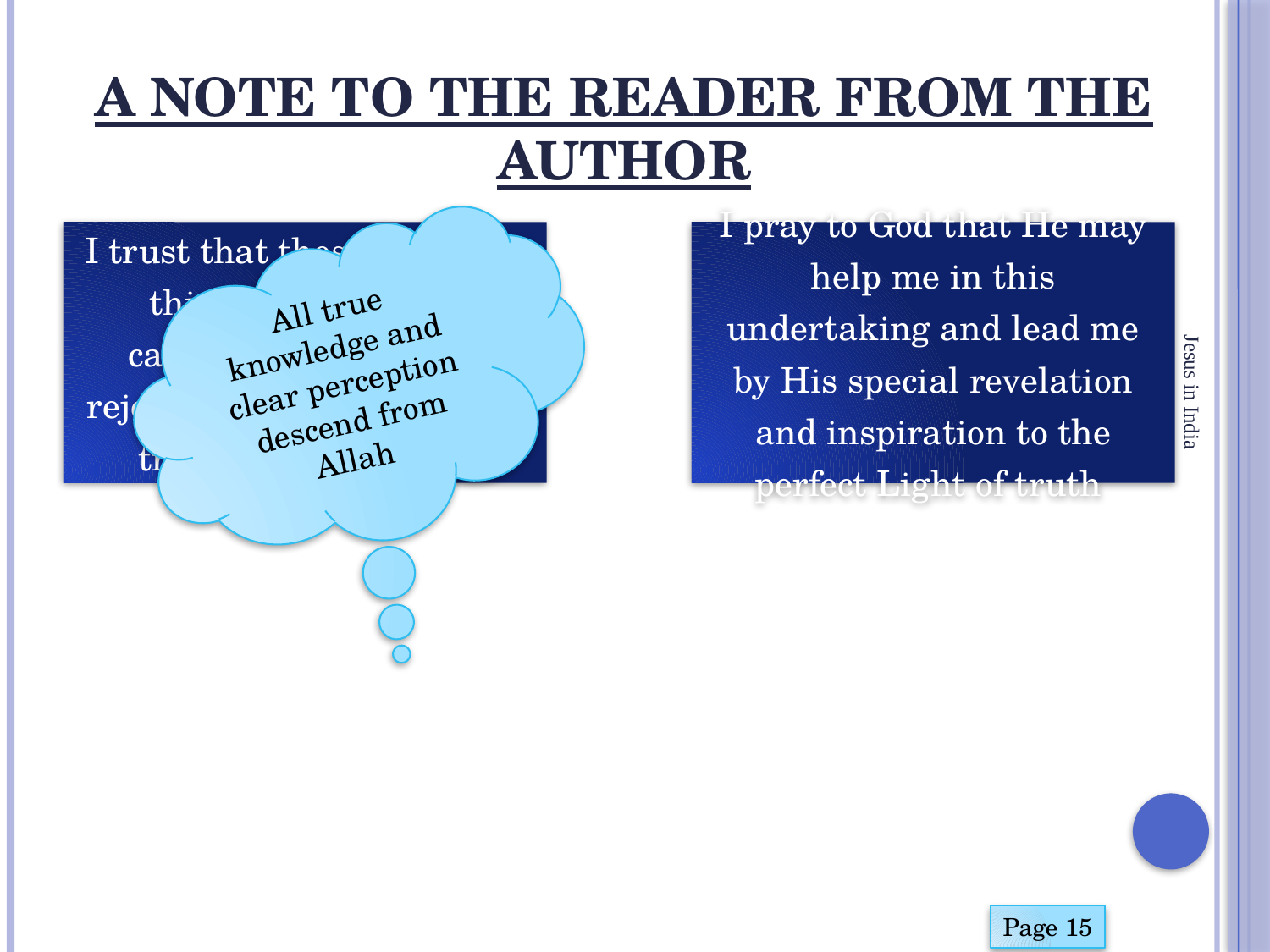

# A note to the reader from the author
I pray to God that He may help me in this undertaking and lead me by His special revelation and inspiration to the perfect Light of truth
All true knowledge and clear perception descend from Allah
Jesus in India
Page 15